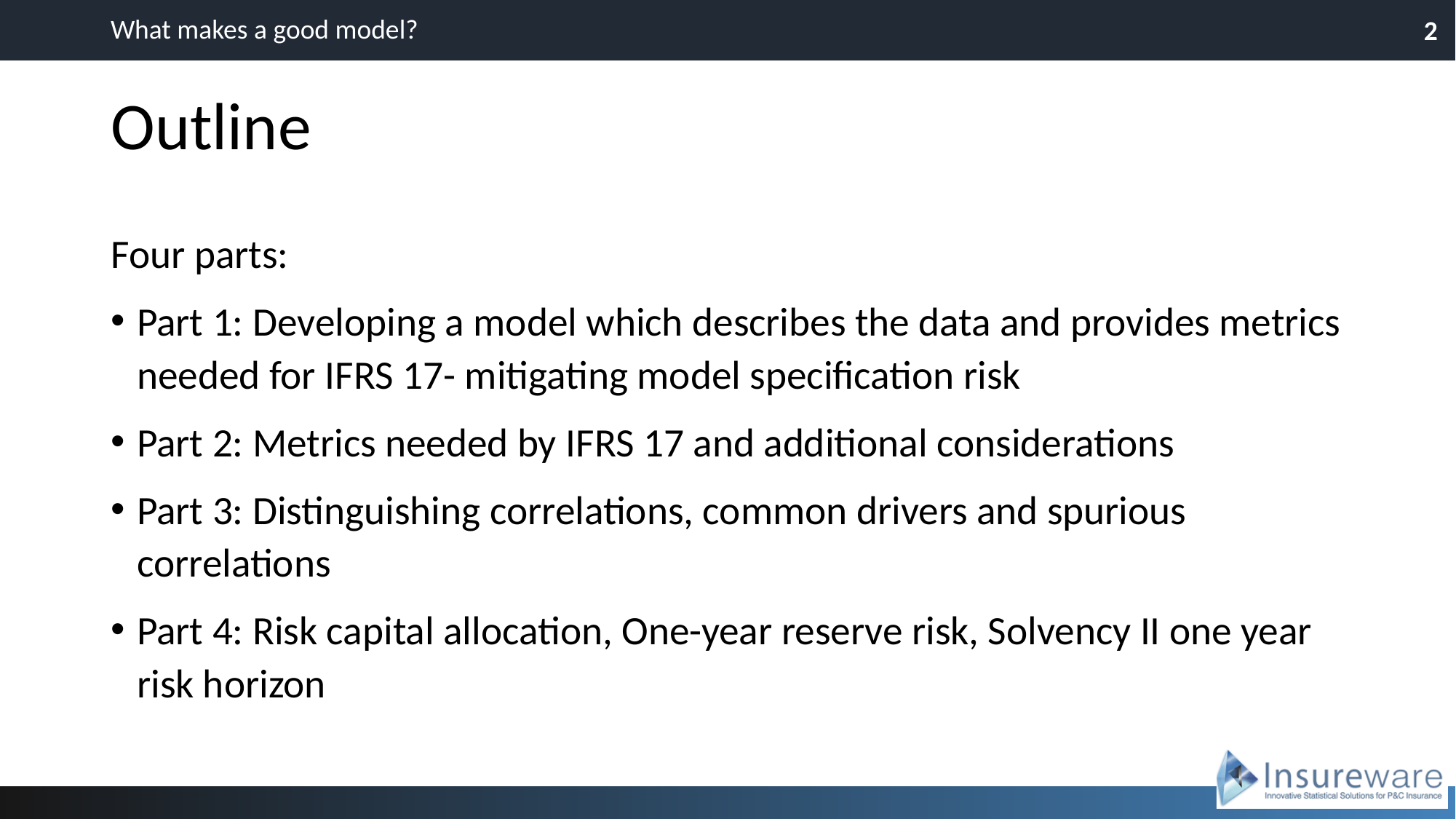

What makes a good model?
2
# Outline
Four parts:
Part 1: Developing a model which describes the data and provides metrics needed for IFRS 17- mitigating model specification risk
Part 2: Metrics needed by IFRS 17 and additional considerations
Part 3: Distinguishing correlations, common drivers and spurious correlations
Part 4: Risk capital allocation, One-year reserve risk, Solvency II one year risk horizon